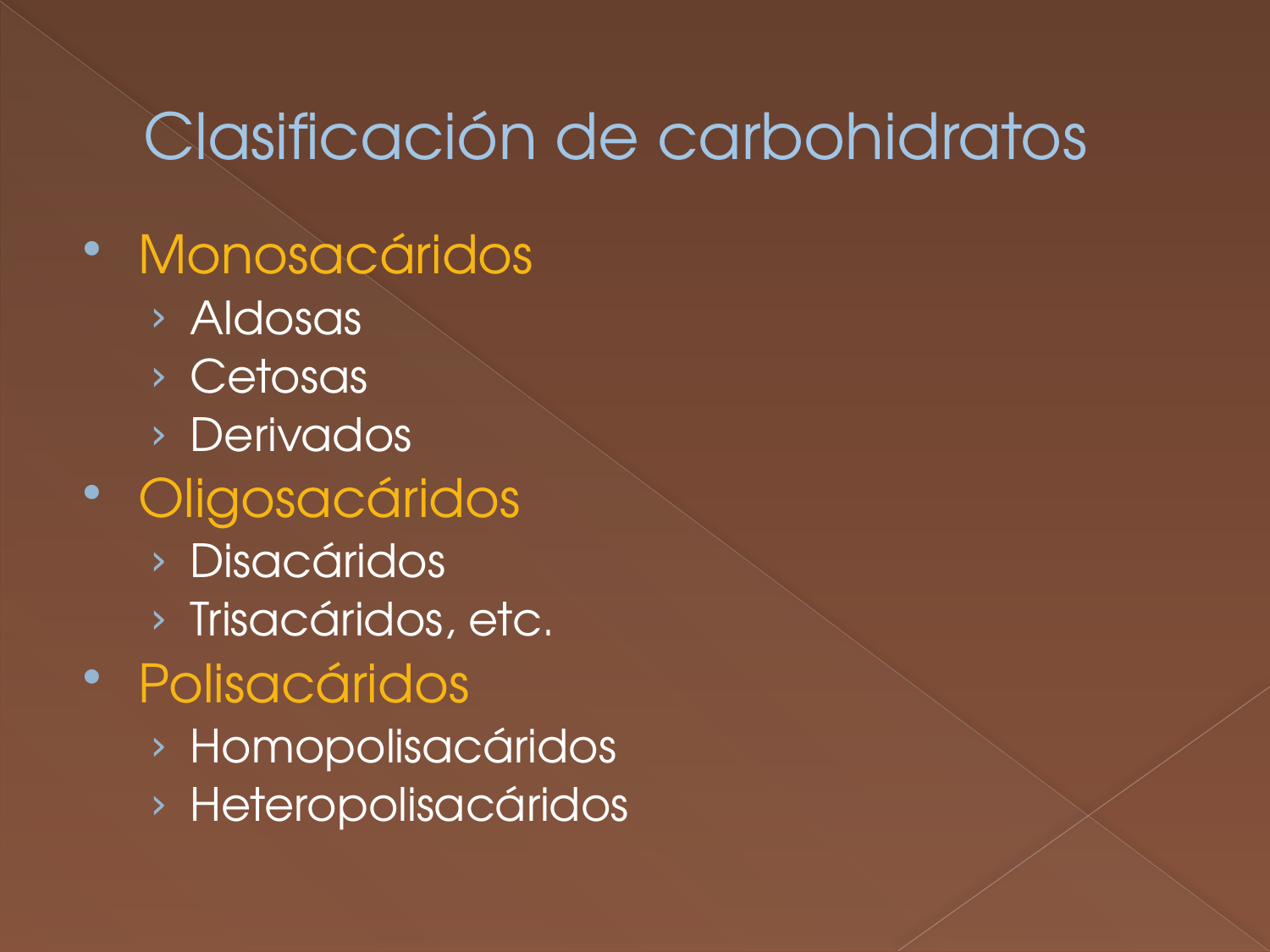

# Clasificación de carbohidratos
Monosacáridos
Aldosas
Cetosas
Derivados
Oligosacáridos
Disacáridos
Trisacáridos, etc.
Polisacáridos
Homopolisacáridos
Heteropolisacáridos